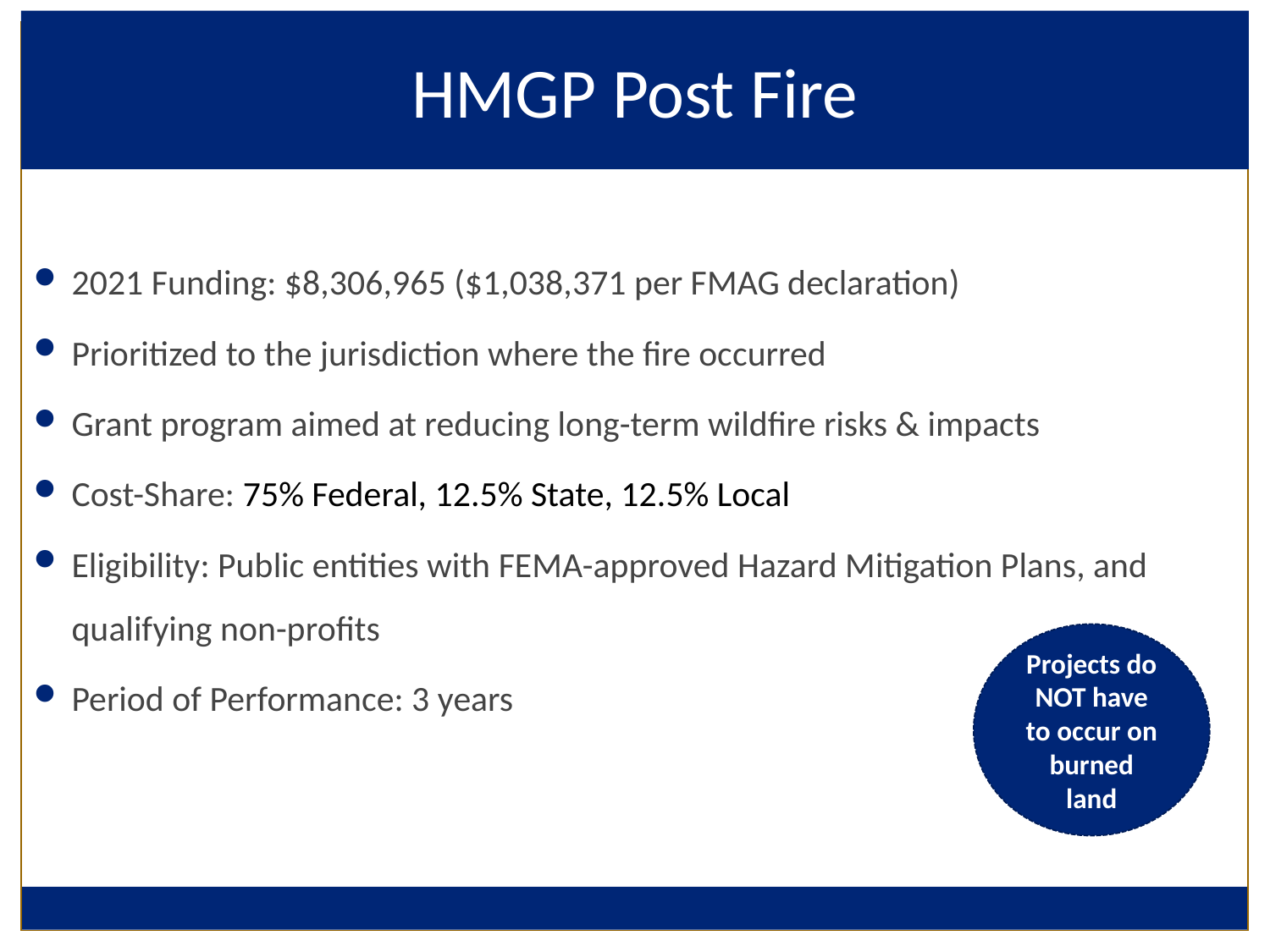

# HMGP Post Fire
2021 Funding: $8,306,965 ($1,038,371 per FMAG declaration)
Prioritized to the jurisdiction where the fire occurred
Grant program aimed at reducing long-term wildfire risks & impacts
Cost-Share: 75% Federal, 12.5% State, 12.5% Local
Eligibility: Public entities with FEMA-approved Hazard Mitigation Plans, and qualifying non-profits
Period of Performance: 3 years

Projects do NOT have to occur on burned land